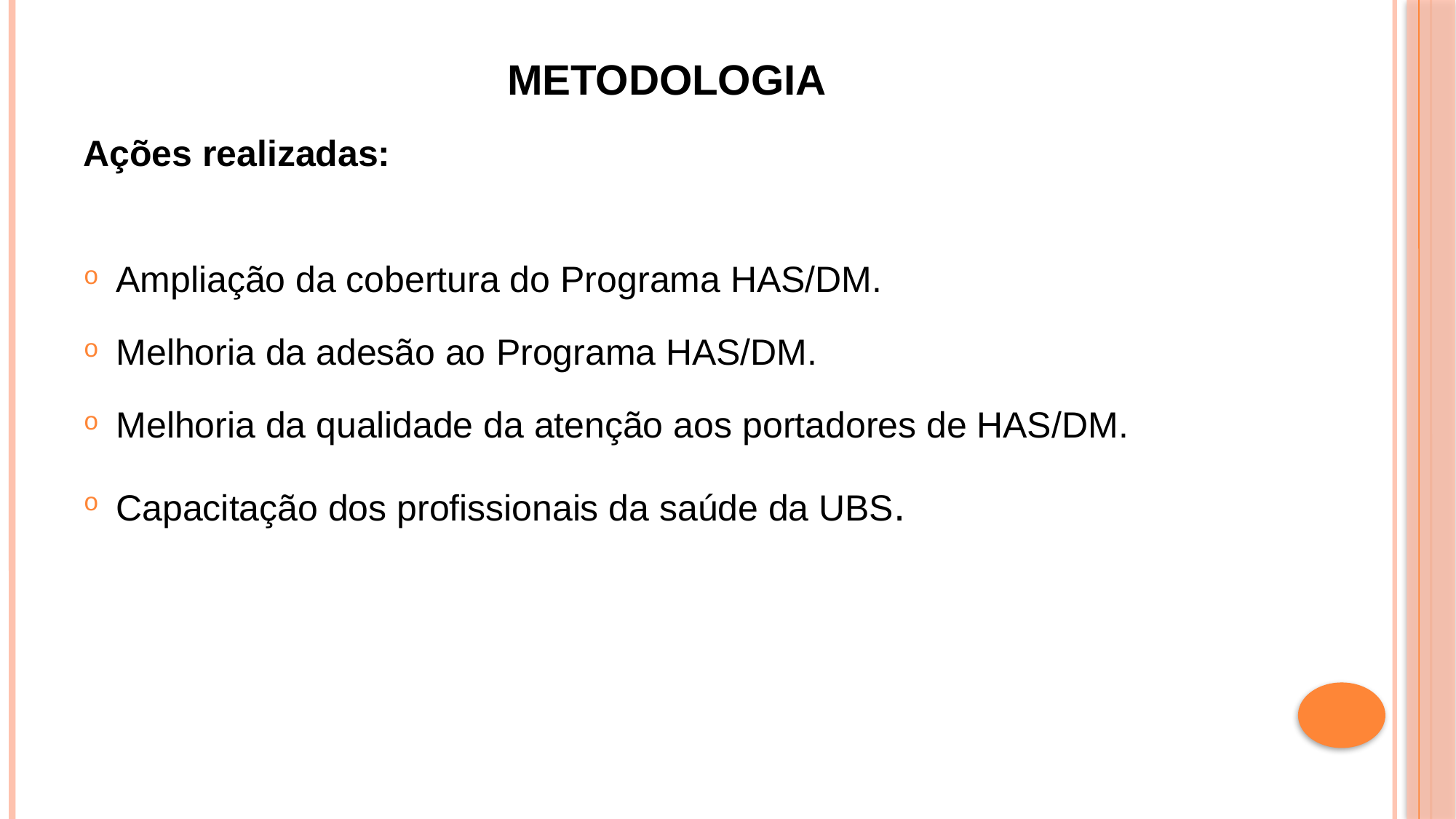

# Metodologia
Ações realizadas:

Ampliação da cobertura do Programa HAS/DM.
Melhoria da adesão ao Programa HAS/DM.
Melhoria da qualidade da atenção aos portadores de HAS/DM.
Capacitação dos profissionais da saúde da UBS.